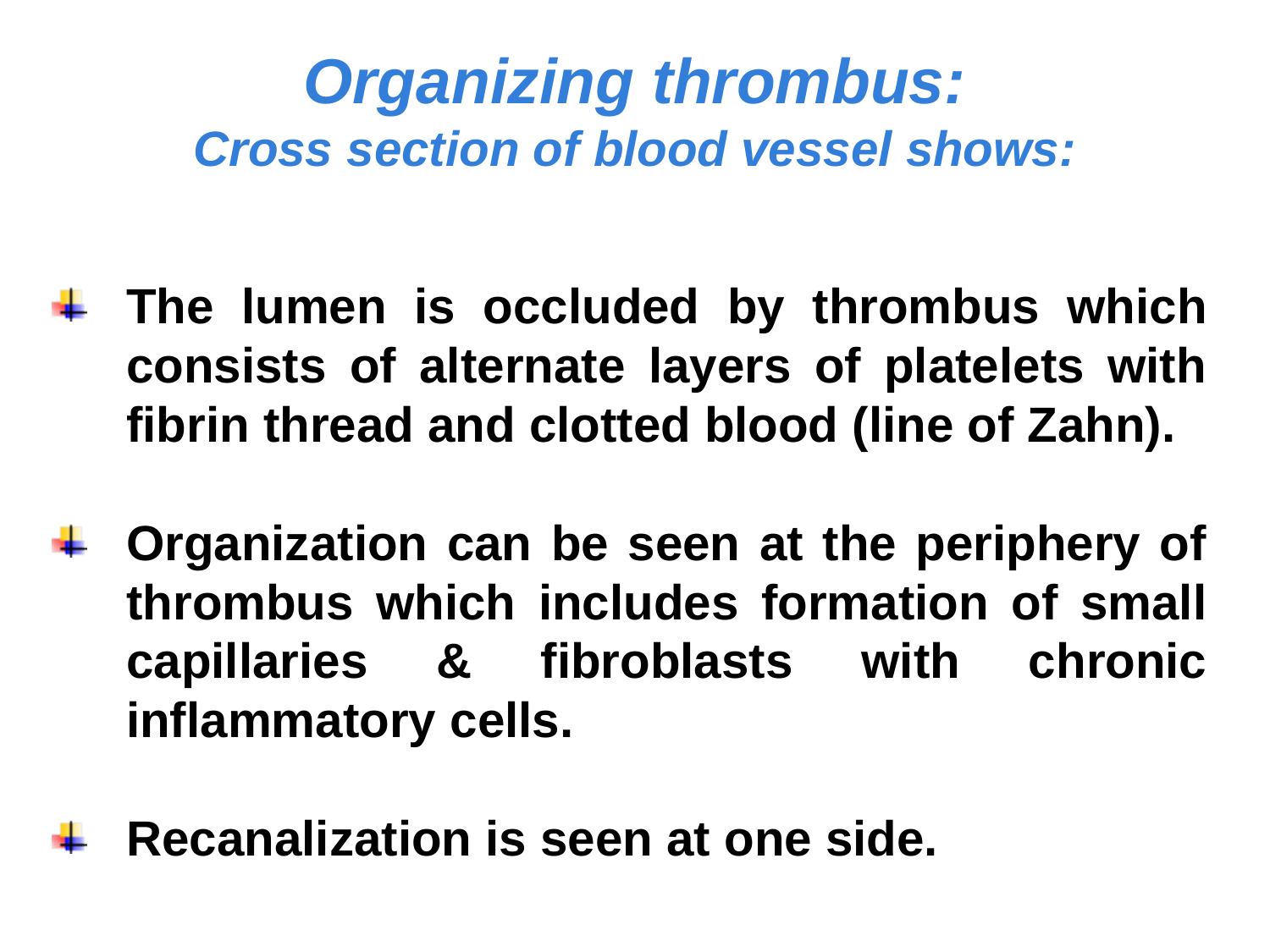

# Organizing thrombus: Cross section of blood vessel shows:
The lumen is occluded by thrombus which consists of alternate layers of platelets with fibrin thread and clotted blood (line of Zahn).

Organization can be seen at the periphery of thrombus which includes formation of small capillaries & fibroblasts with chronic inflammatory cells.

Recanalization is seen at one side.